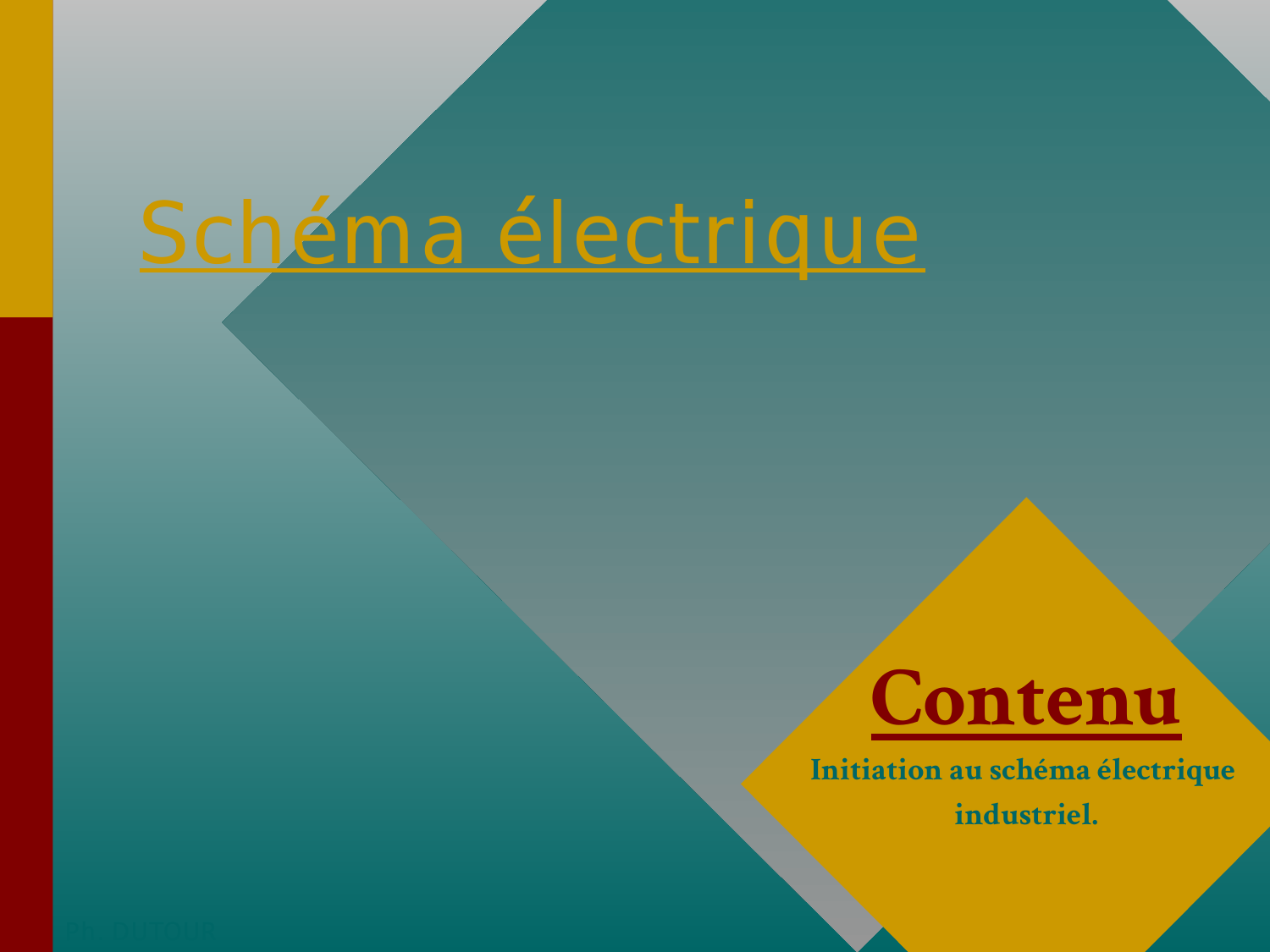

# Schéma électrique
Contenu
Initiation au schéma électrique
industriel.